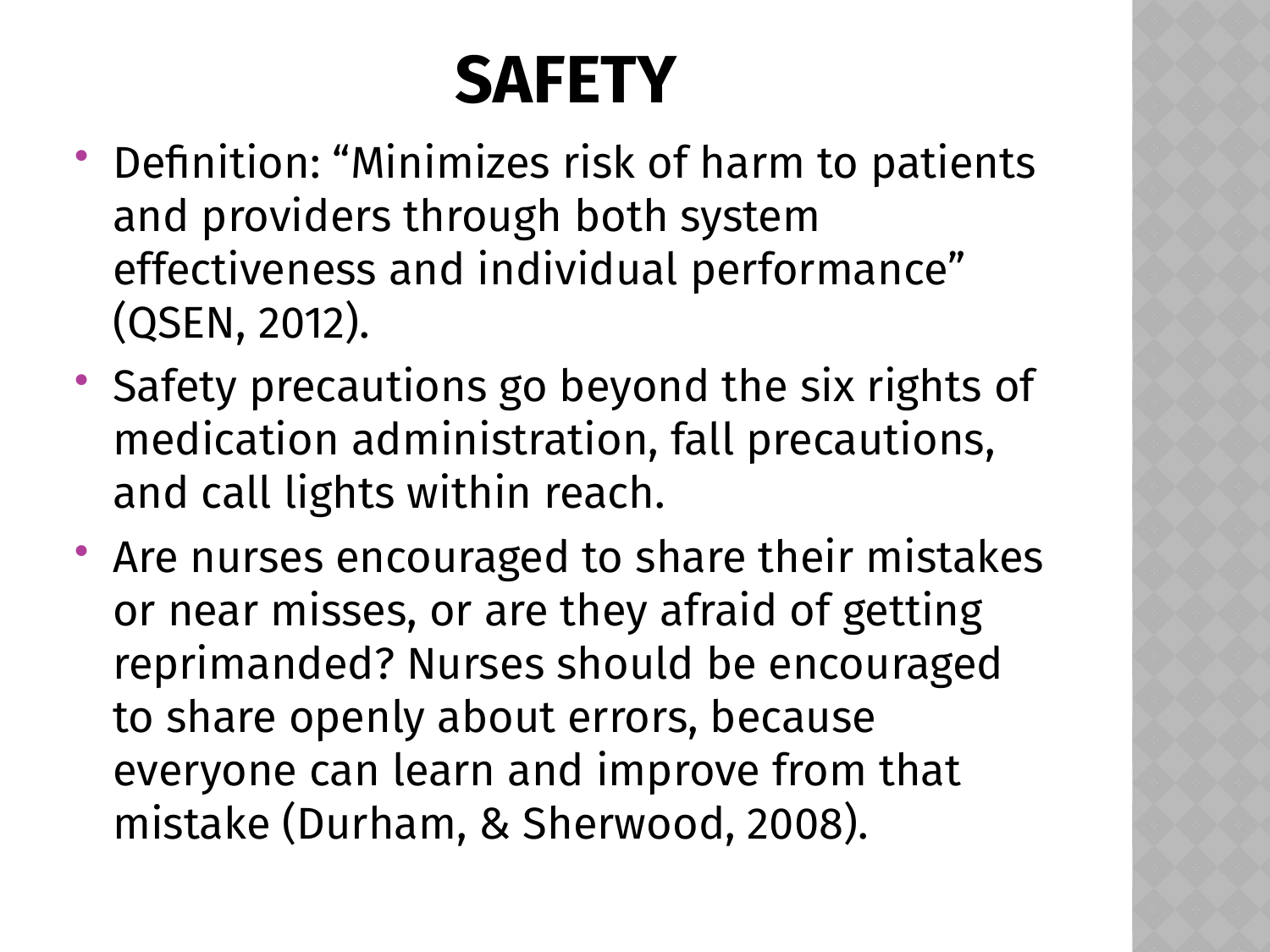

# safety
Definition: “Minimizes risk of harm to patients and providers through both system effectiveness and individual performance” (QSEN, 2012).
Safety precautions go beyond the six rights of medication administration, fall precautions, and call lights within reach.
Are nurses encouraged to share their mistakes or near misses, or are they afraid of getting reprimanded? Nurses should be encouraged to share openly about errors, because everyone can learn and improve from that mistake (Durham, & Sherwood, 2008).